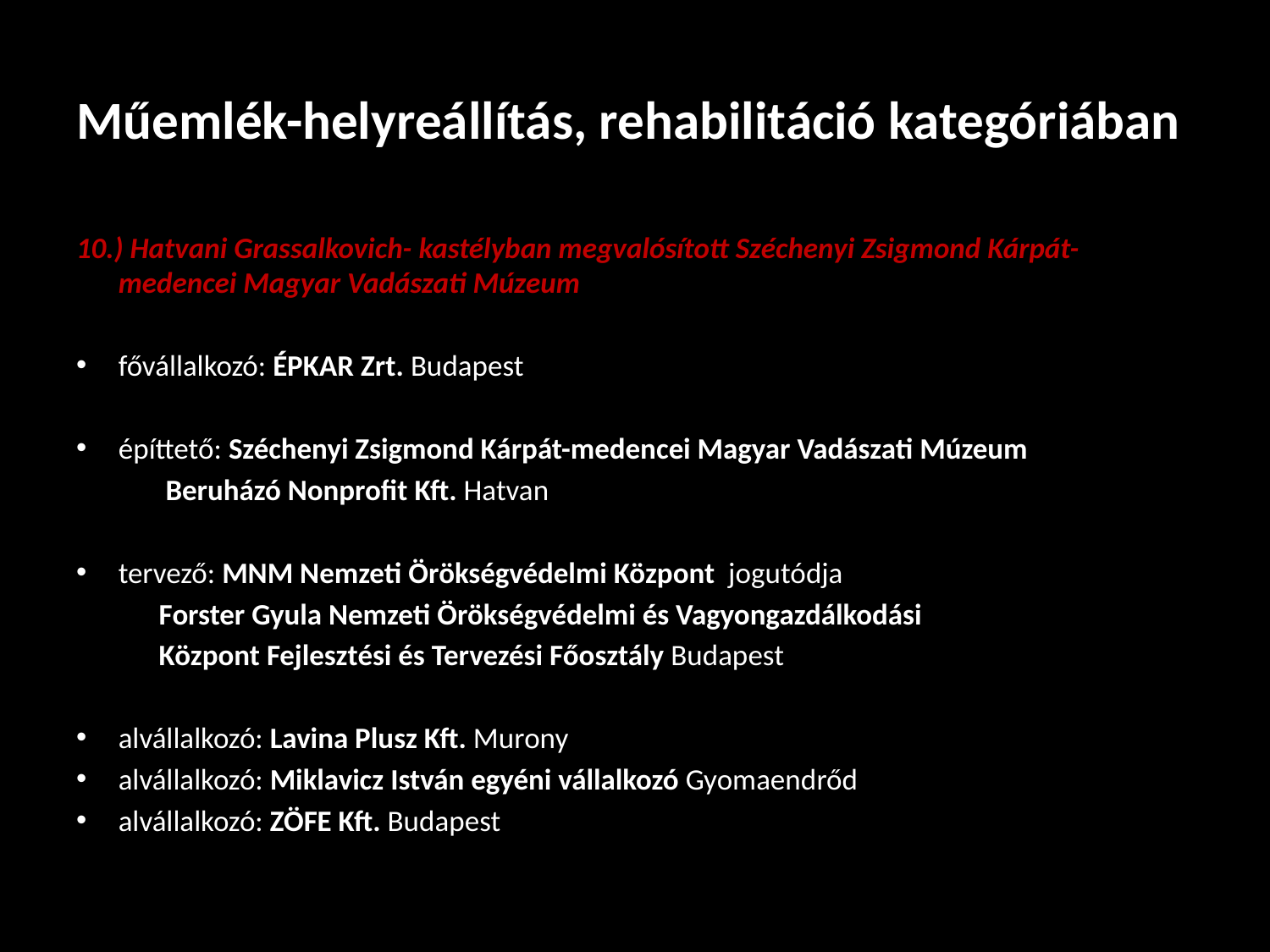

# Műemlék-helyreállítás, rehabilitáció kategóriában
10.) Hatvani Grassalkovich- kastélyban megvalósított Széchenyi Zsigmond Kárpát-medencei Magyar Vadászati Múzeum

fővállalkozó: ÉPKAR Zrt. Budapest

építtető: Széchenyi Zsigmond Kárpát-medencei Magyar Vadászati Múzeum
		       Beruházó Nonprofit Kft. Hatvan

tervező: MNM Nemzeti Örökségvédelmi Központ  jogutódja
		      Forster Gyula Nemzeti Örökségvédelmi és Vagyongazdálkodási
		      Központ Fejlesztési és Tervezési Főosztály Budapest

alvállalkozó: Lavina Plusz Kft. Murony
alvállalkozó: Miklavicz István egyéni vállalkozó Gyomaendrőd
alvállalkozó: ZÖFE Kft. Budapest